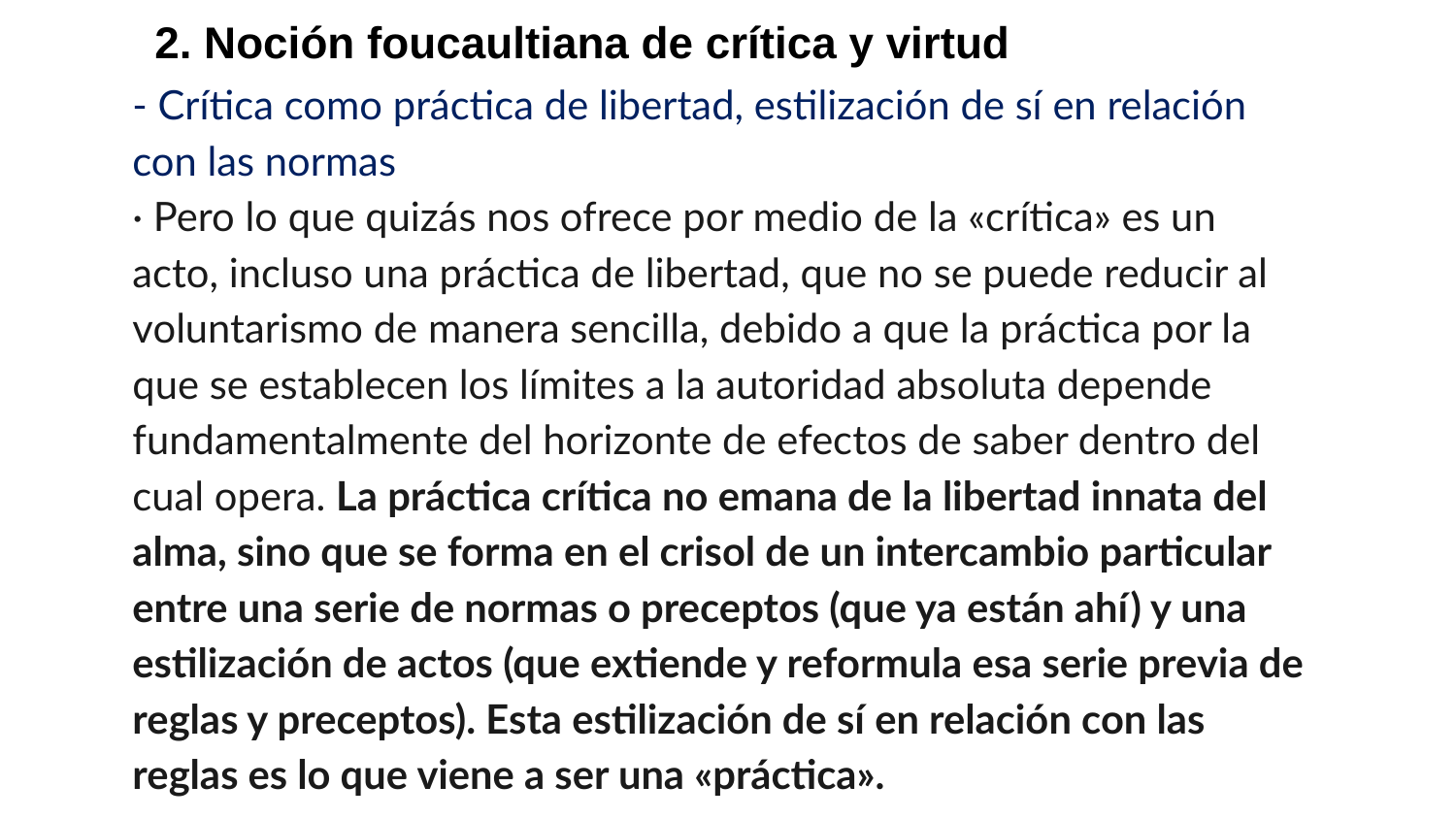

2. Noción foucaultiana de crítica y virtud
- Crítica como práctica de libertad, estilización de sí en relación con las normas
· Pero lo que quizás nos ofrece por medio de la «crítica» es un acto, incluso una práctica de libertad, que no se puede reducir al voluntarismo de manera sencilla, debido a que la práctica por la que se establecen los límites a la autoridad absoluta depende fundamentalmente del horizonte de efectos de saber dentro del cual opera. La práctica crítica no emana de la libertad innata del alma, sino que se forma en el crisol de un intercambio particular entre una serie de normas o preceptos (que ya están ahí) y una estilización de actos (que extiende y reformula esa serie previa de reglas y preceptos). Esta estilización de sí en relación con las reglas es lo que viene a ser una «práctica».